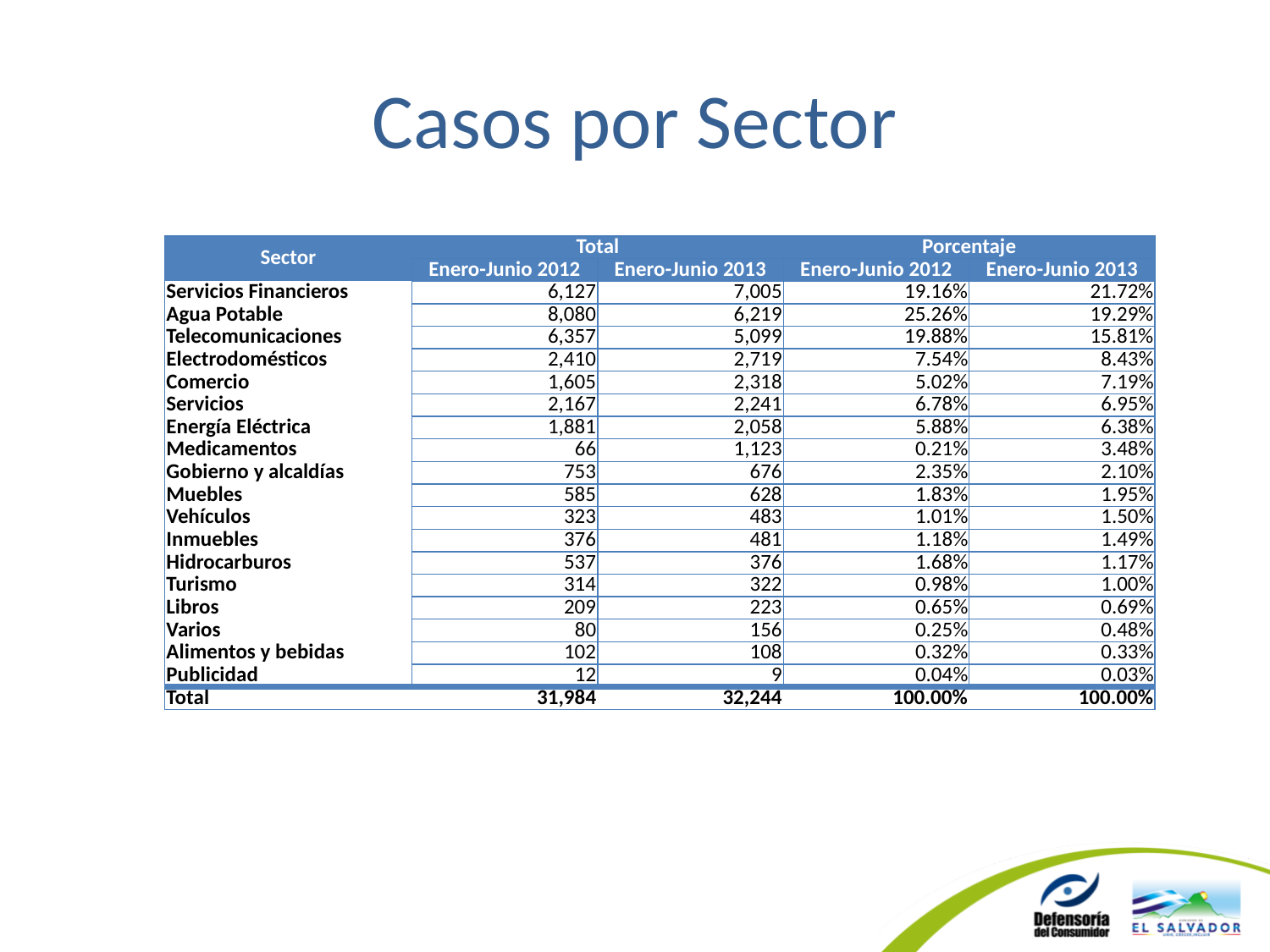

# Casos por Sector
| Sector | Total |  | Porcentaje |  |
| --- | --- | --- | --- | --- |
|  | Enero-Junio 2012 | Enero-Junio 2013 | Enero-Junio 2012 | Enero-Junio 2013 |
| Servicios Financieros | 6,127 | 7,005 | 19.16% | 21.72% |
| Agua Potable | 8,080 | 6,219 | 25.26% | 19.29% |
| Telecomunicaciones | 6,357 | 5,099 | 19.88% | 15.81% |
| Electrodomésticos | 2,410 | 2,719 | 7.54% | 8.43% |
| Comercio | 1,605 | 2,318 | 5.02% | 7.19% |
| Servicios | 2,167 | 2,241 | 6.78% | 6.95% |
| Energía Eléctrica | 1,881 | 2,058 | 5.88% | 6.38% |
| Medicamentos | 66 | 1,123 | 0.21% | 3.48% |
| Gobierno y alcaldías | 753 | 676 | 2.35% | 2.10% |
| Muebles | 585 | 628 | 1.83% | 1.95% |
| Vehículos | 323 | 483 | 1.01% | 1.50% |
| Inmuebles | 376 | 481 | 1.18% | 1.49% |
| Hidrocarburos | 537 | 376 | 1.68% | 1.17% |
| Turismo | 314 | 322 | 0.98% | 1.00% |
| Libros | 209 | 223 | 0.65% | 0.69% |
| Varios | 80 | 156 | 0.25% | 0.48% |
| Alimentos y bebidas | 102 | 108 | 0.32% | 0.33% |
| Publicidad | 12 | 9 | 0.04% | 0.03% |
| Total | 31,984 | 32,244 | 100.00% | 100.00% |